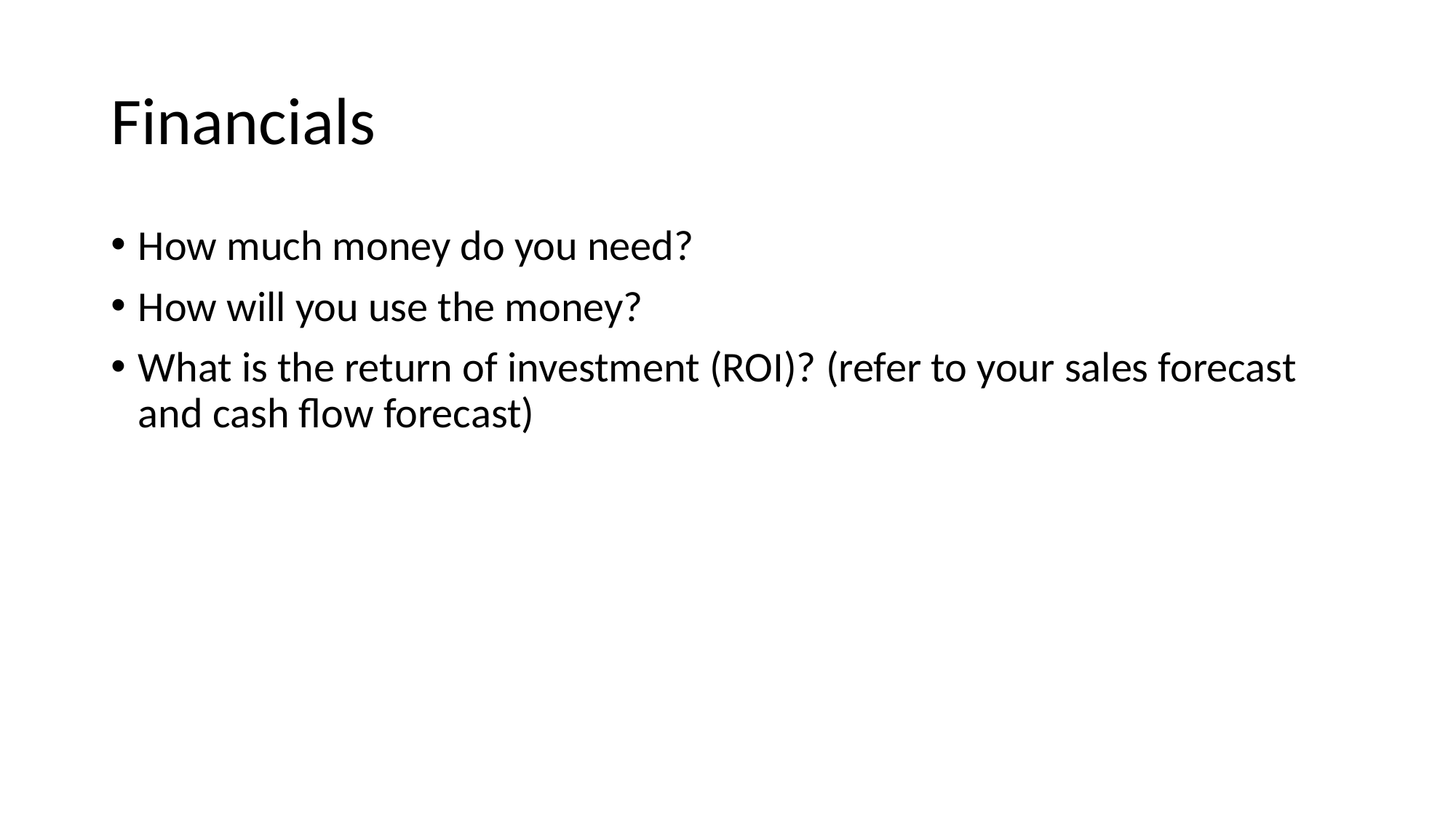

# Financials
How much money do you need?
How will you use the money?
What is the return of investment (ROI)? (refer to your sales forecast and cash flow forecast)